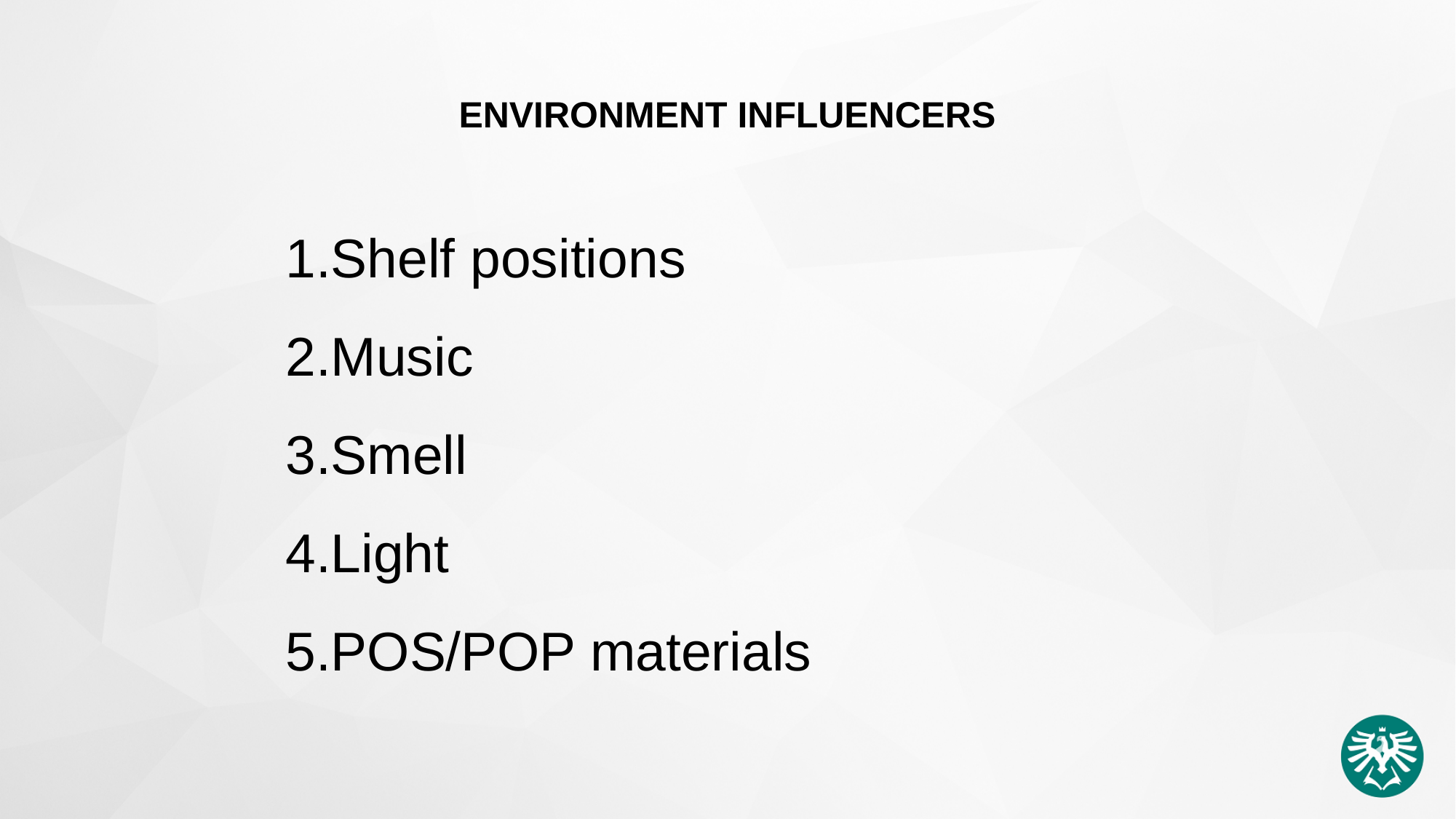

Environment Influencers
Shelf positions
Music
Smell
Light
POS/POP materials